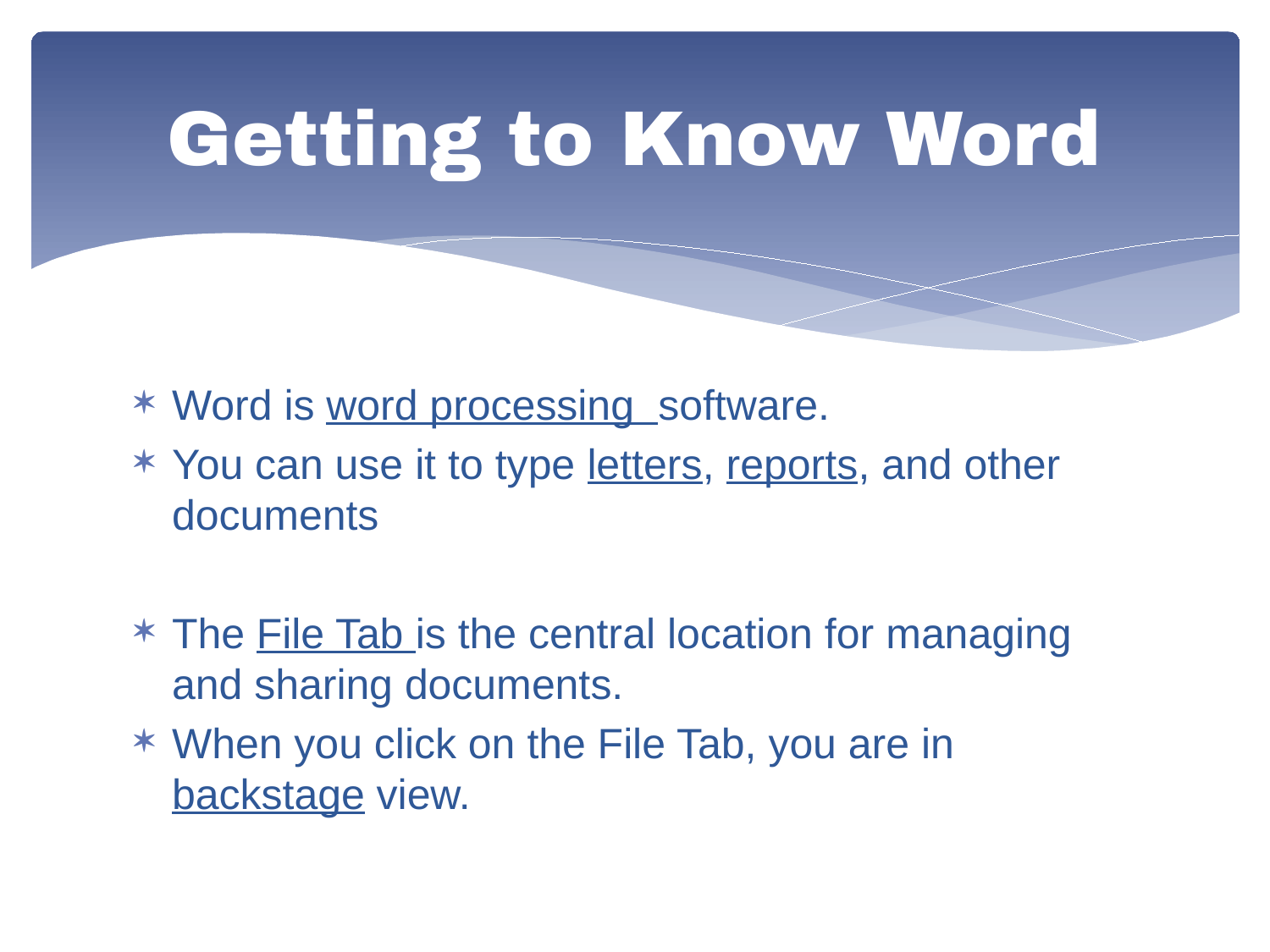

# Getting to Know Word
Word is word processing  software.
You can use it to type letters, reports, and other documents

The File Tab is the central location for managing and sharing documents.
When you click on the File Tab, you are in backstage view.